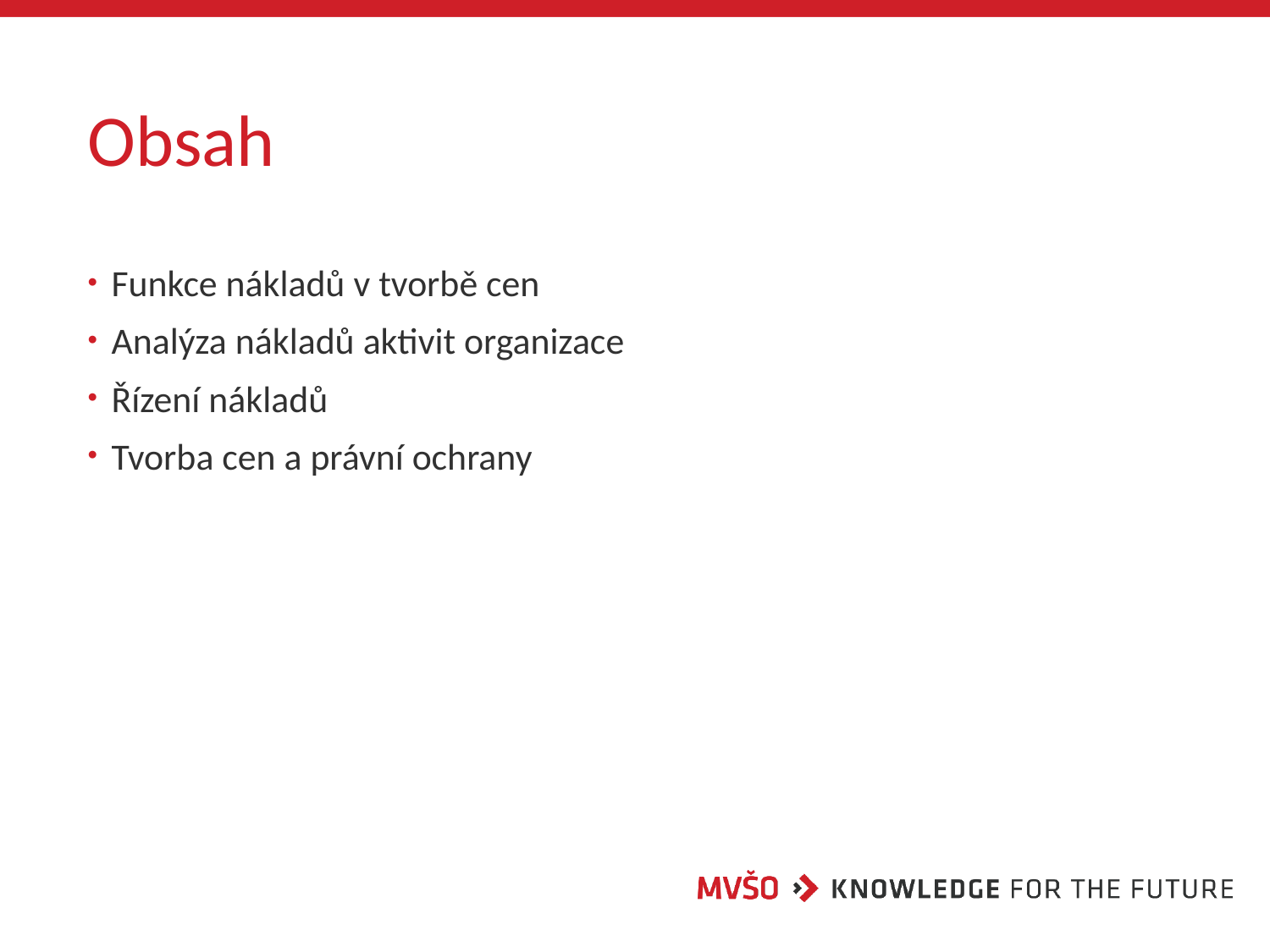

# Obsah
Funkce nákladů v tvorbě cen
Analýza nákladů aktivit organizace
Řízení nákladů
Tvorba cen a právní ochrany